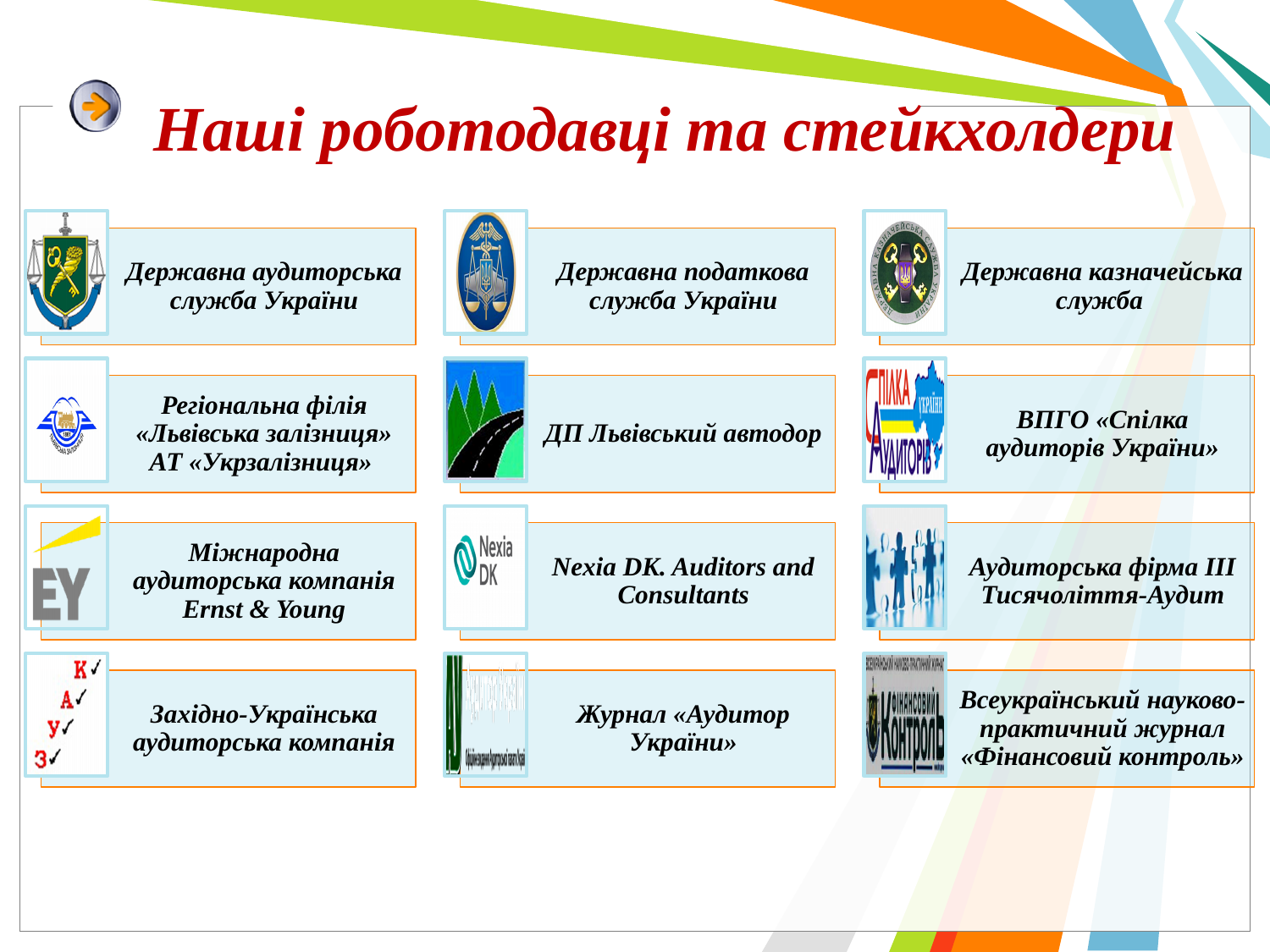

Державна аудиторська служба України
Державна податкова служба України
Державна казначейська служба
Регіональна філія «Львівська залізниця» АТ «Укрзалізниця»
ДП Львівський автодор
ВПГО «Спілка аудиторів України»
Міжнародна аудиторська компанія Ernst & Young
Nexia DK. Auditors and Consultants
Аудиторська фірма ІІІ Тисячоліття-Аудит
Західно-Українська аудиторська компанія
Журнал «Аудитор України»
Всеукраїнський науково-практичний журнал «Фінансовий контроль»
# Наші роботодавці та стейкхолдери